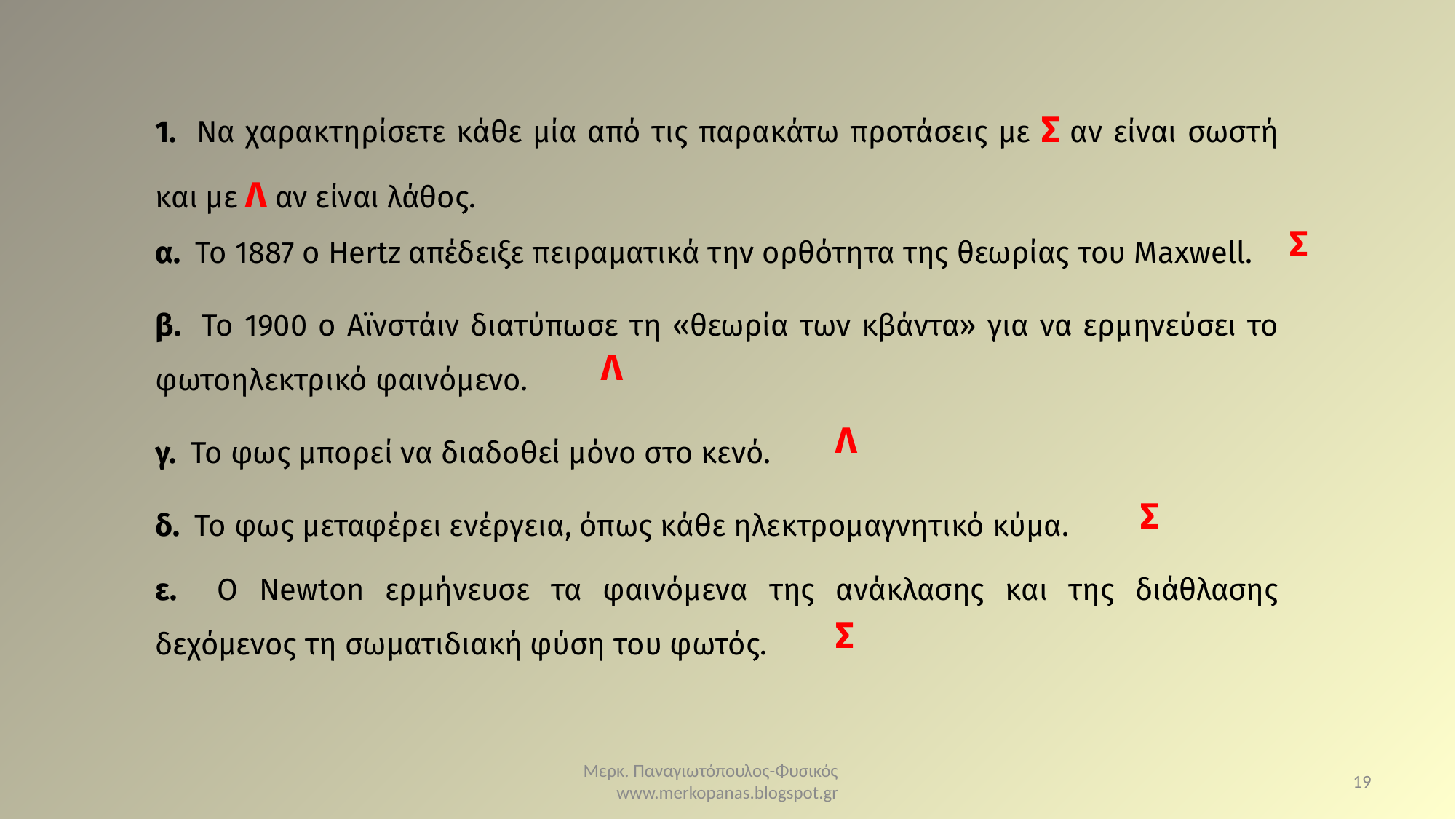

1.  Να χαρακτηρίσετε κάθε μία από τις παρακάτω προτάσεις με Σ αν είναι σωστή και με Λ αν είναι λάθος.
α.  Το 1887 ο Hertz απέδειξε πειραματικά την ορθότητα της θεωρίας του Maxwell.
β.  Το 1900 ο Αϊνστάιν διατύπωσε τη «θεωρία των κβάντα» για να ερμηνεύσει το φωτοηλεκτρικό φαινόμενο.
γ.  Το φως μπορεί να διαδοθεί μόνο στο κενό.
δ.  Το φως μεταφέρει ενέργεια, όπως κάθε ηλεκτρομαγνητικό κύμα.
ε.  Ο Newton ερμήνευσε τα φαινόμενα της ανάκλασης και της διάθλασης δεχόμενος τη σωματιδιακή φύση του φωτός.
Σ
Λ
Λ
Σ
Σ
Μερκ. Παναγιωτόπουλος-Φυσικός         www.merkopanas.blogspot.gr
19